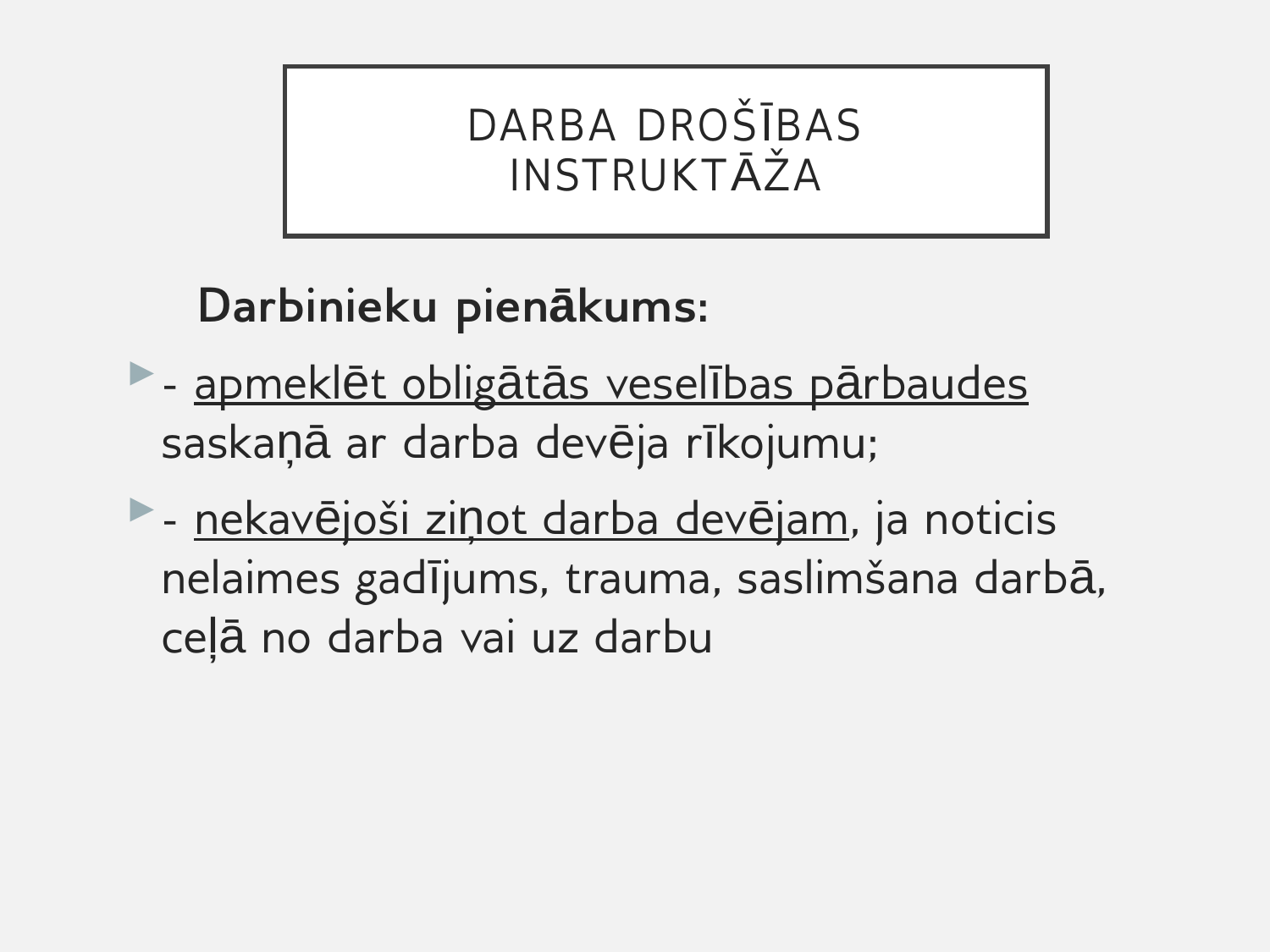

# Darba drošības instruktāža
Darbinieku pienākums:
- apmeklēt obligātās veselības pārbaudes saskaņā ar darba devēja rīkojumu;
- nekavējoši ziņot darba devējam, ja noticis nelaimes gadījums, trauma, saslimšana darbā, ceļā no darba vai uz darbu